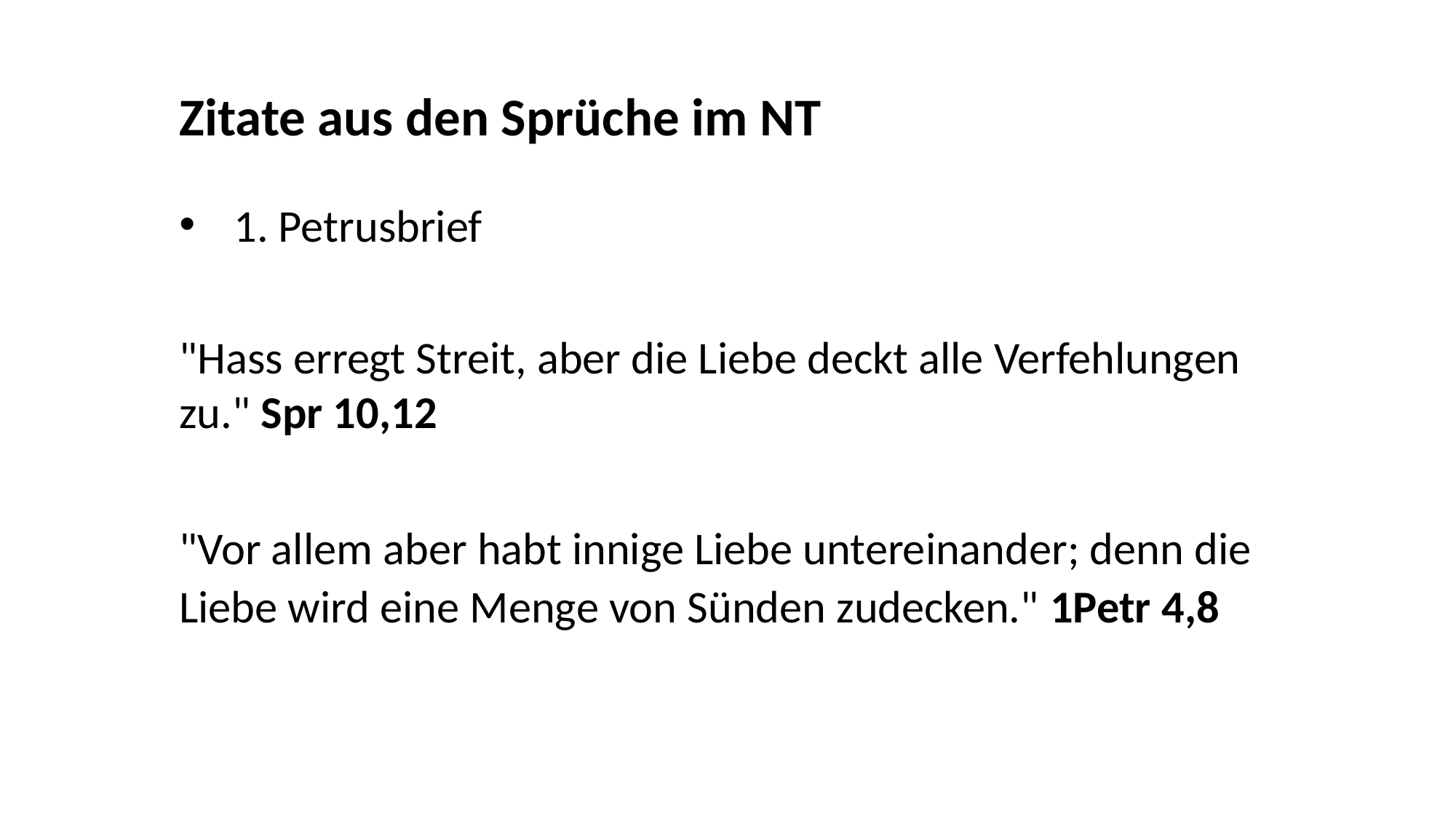

Zitate aus den Sprüche im NT
1. Petrusbrief
"Hass erregt Streit, aber die Liebe deckt alle Verfehlungen zu." Spr 10,12
"Vor allem aber habt innige Liebe untereinander; denn die Liebe wird eine Menge von Sünden zudecken." 1Petr 4,8